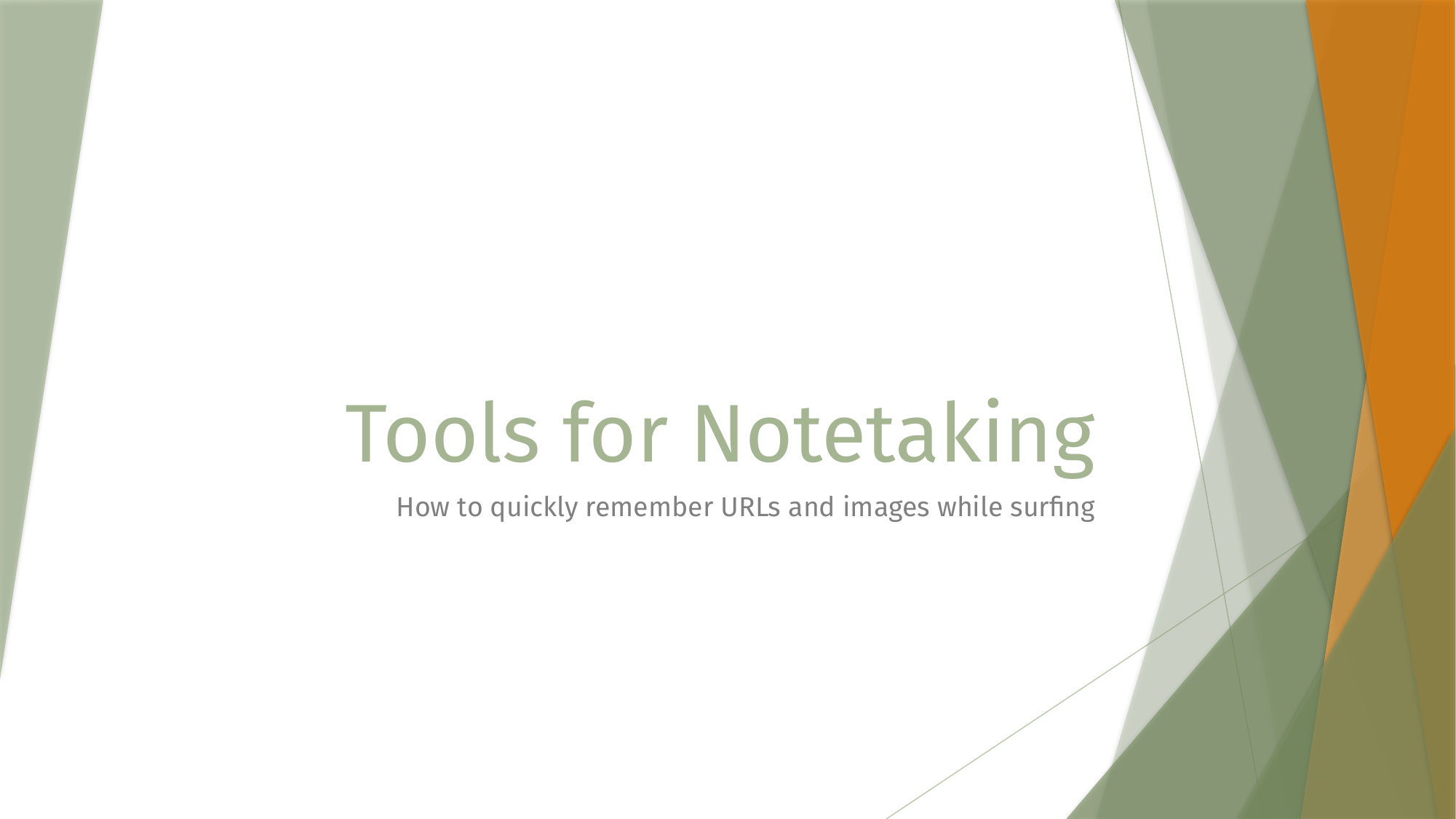

# Tools for Notetaking
How to quickly remember URLs and images while surfing